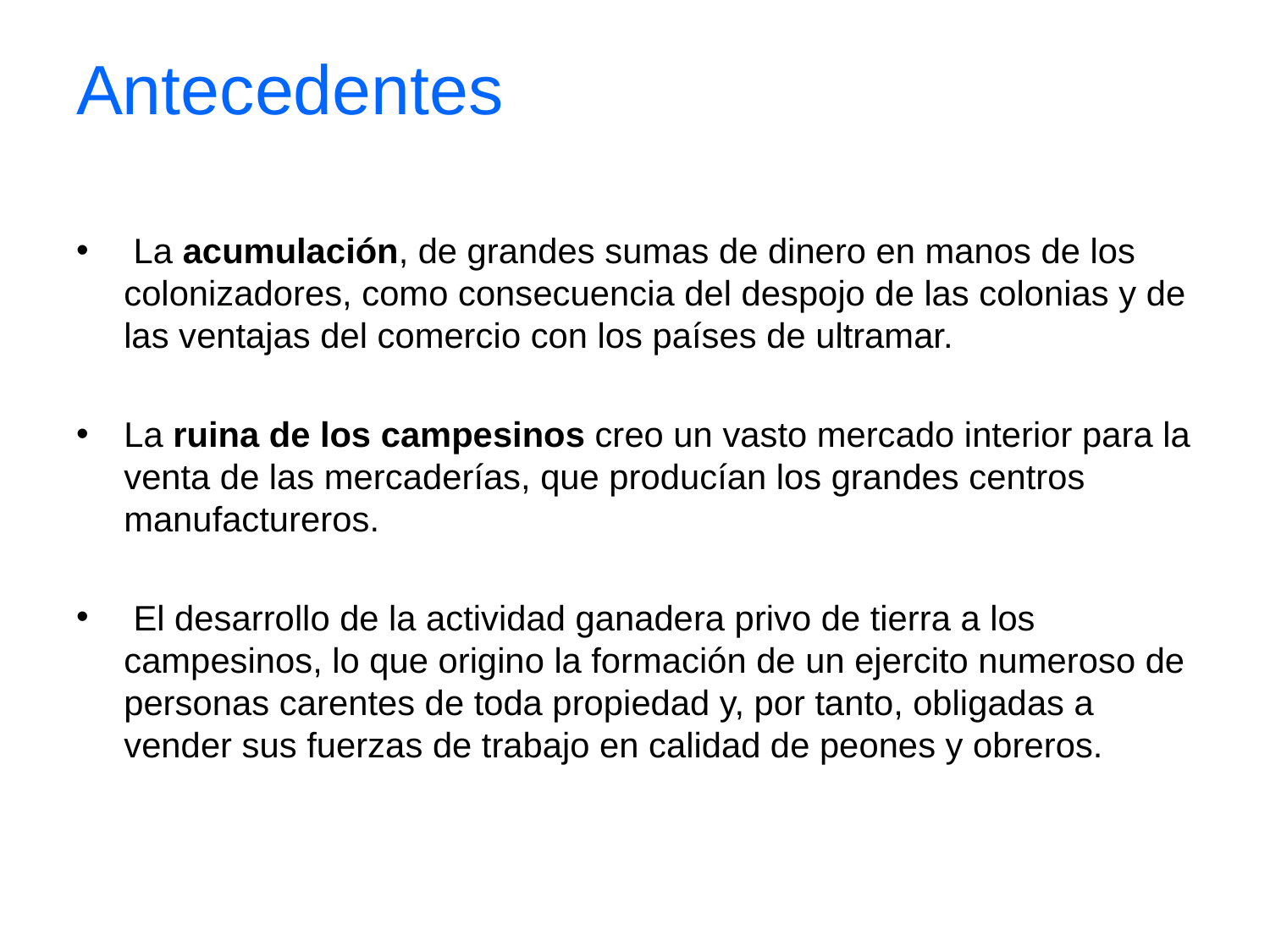

# Antecedentes
 La acumulación, de grandes sumas de dinero en manos de los colonizadores, como consecuencia del despojo de las colonias y de las ventajas del comercio con los países de ultramar.

La ruina de los campesinos creo un vasto mercado interior para la venta de las mercaderías, que producían los grandes centros manufactureros.

 El desarrollo de la actividad ganadera privo de tierra a los campesinos, lo que origino la formación de un ejercito numeroso de personas carentes de toda propiedad y, por tanto, obligadas a vender sus fuerzas de trabajo en calidad de peones y obreros.